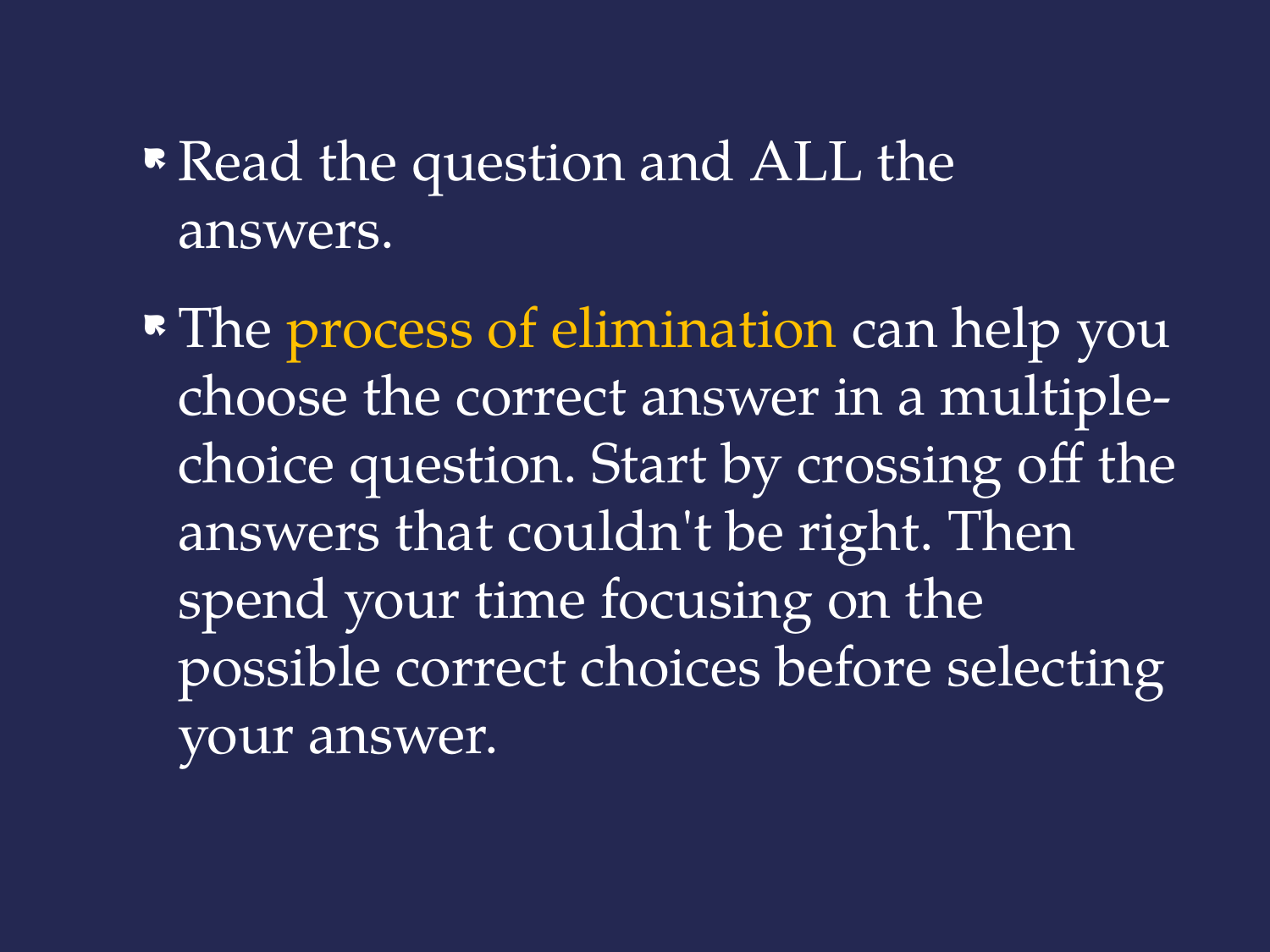

Read the question and ALL the answers.
The process of elimination can help you choose the correct answer in a multiple-choice question. Start by crossing off the answers that couldn't be right. Then spend your time focusing on the possible correct choices before selecting your answer.